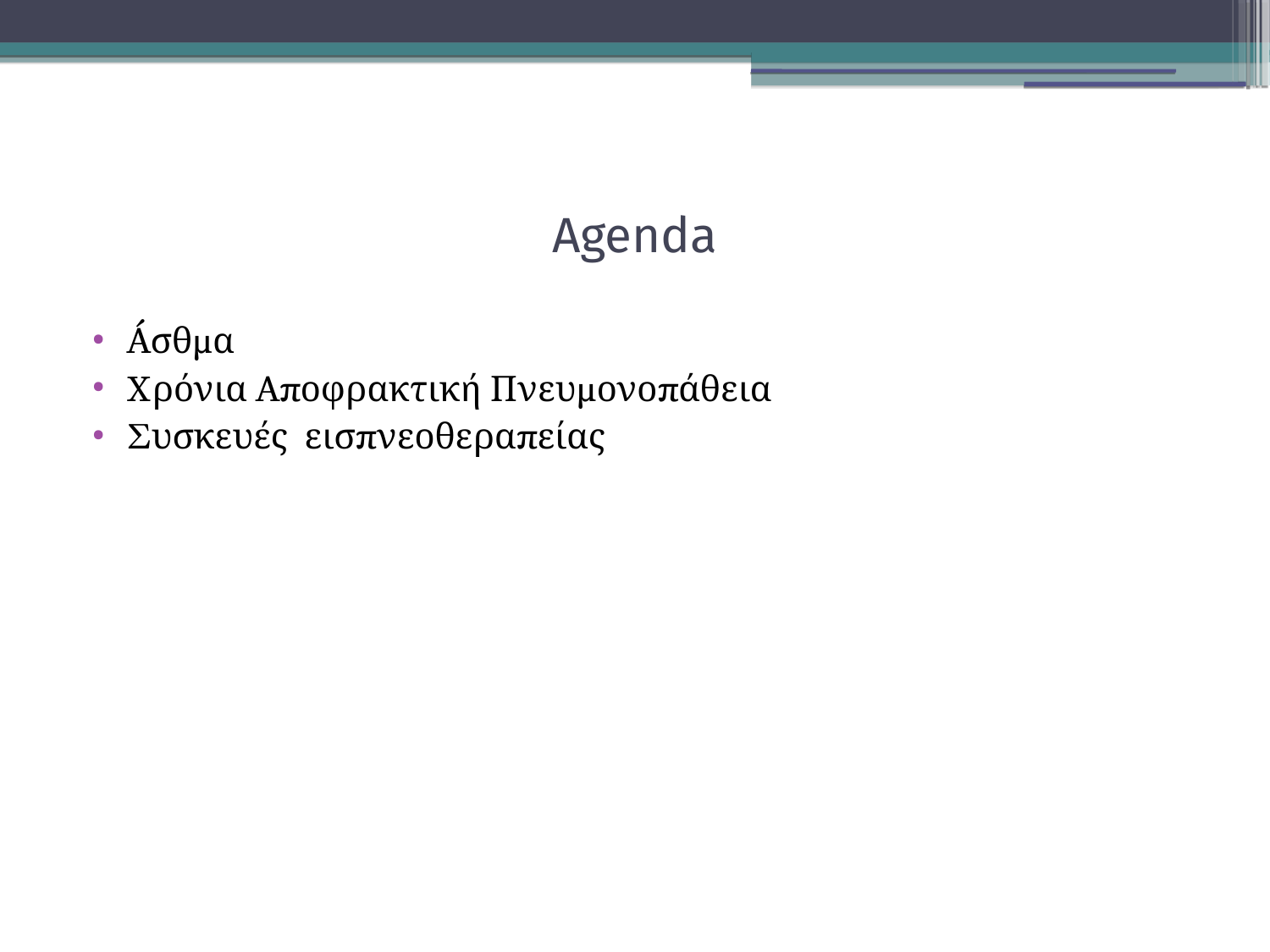

Agenda
Άσθμα
Χρόνια Αποφρακτική Πνευμονοπάθεια
Συσκευές  εισπνεοθεραπείας